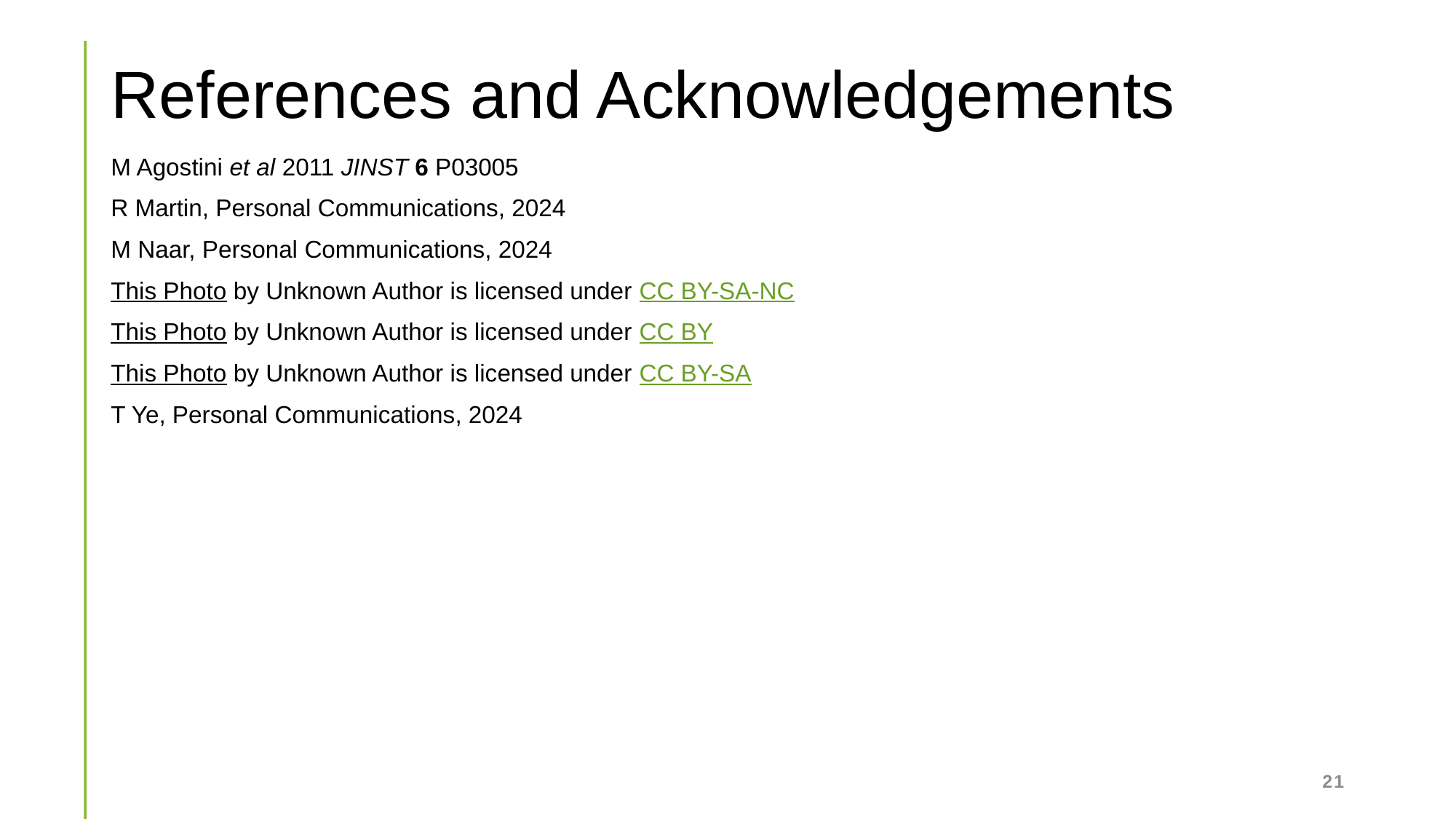

# References and Acknowledgements
M Agostini et al 2011 JINST 6 P03005
R Martin, Personal Communications, 2024
M Naar, Personal Communications, 2024
This Photo by Unknown Author is licensed under CC BY-SA-NC
This Photo by Unknown Author is licensed under CC BY
This Photo by Unknown Author is licensed under CC BY-SA
T Ye, Personal Communications, 2024
21